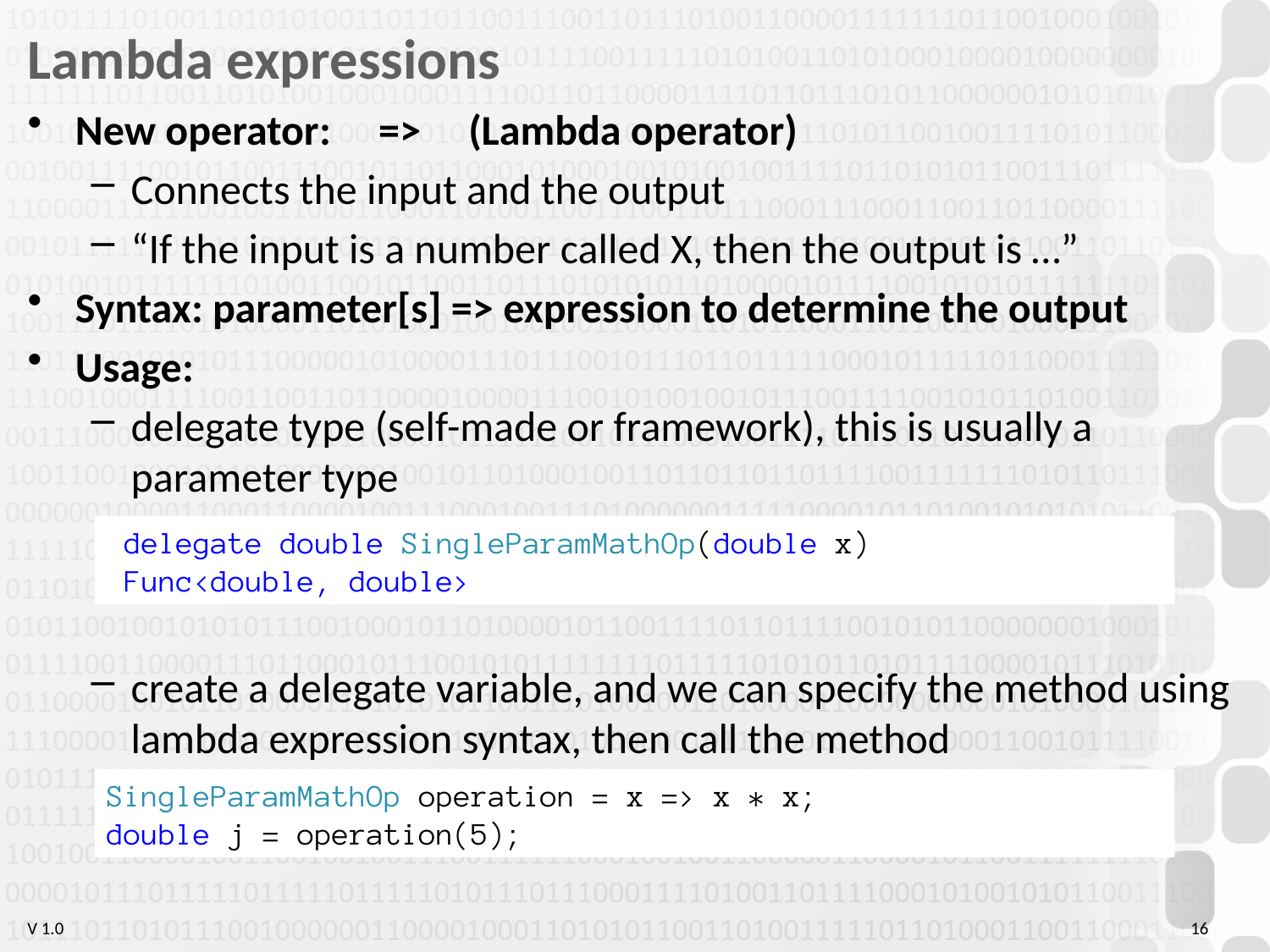

# Lambda expressions
New operator:     =>     (Lambda operator)
Connects the input and the output
“If the input is a number called X, then the output is …”
Syntax: parameter[s] => expression to determine the output
Usage:
delegate type (self-made or framework), this is usually a parameter type

create a delegate variable, and we can specify the method using lambda expression syntax, then call the method

 delegate double SingleParamMathOp(double x)
 Func<double, double>
SingleParamMathOp operation = x => x * x;
double j = operation(5);
16